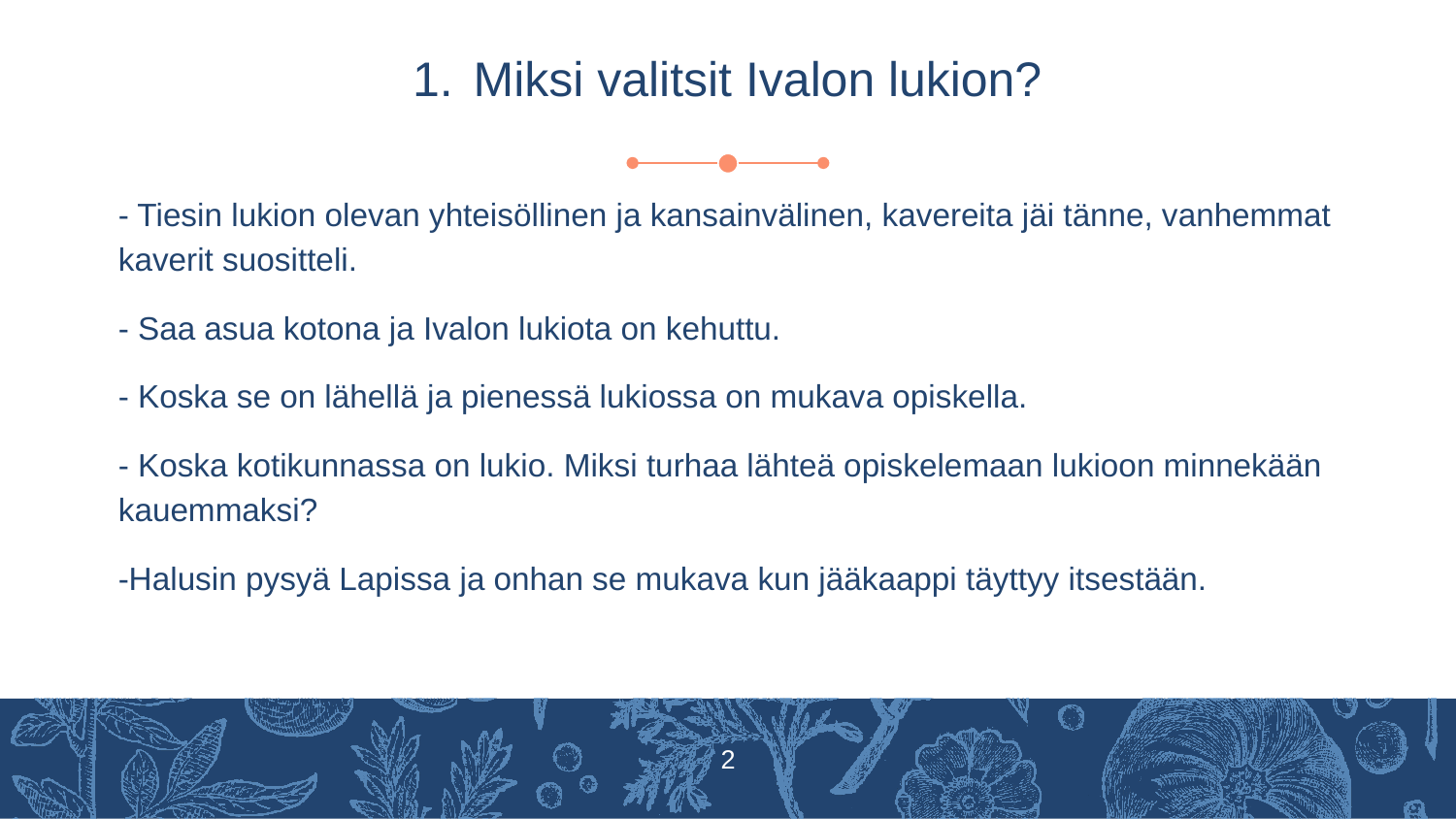

# Miksi valitsit Ivalon lukion?
- Tiesin lukion olevan yhteisöllinen ja kansainvälinen, kavereita jäi tänne, vanhemmat kaverit suositteli.
- Saa asua kotona ja Ivalon lukiota on kehuttu.
- Koska se on lähellä ja pienessä lukiossa on mukava opiskella.
- Koska kotikunnassa on lukio. Miksi turhaa lähteä opiskelemaan lukioon minnekään kauemmaksi?
-Halusin pysyä Lapissa ja onhan se mukava kun jääkaappi täyttyy itsestään.

2